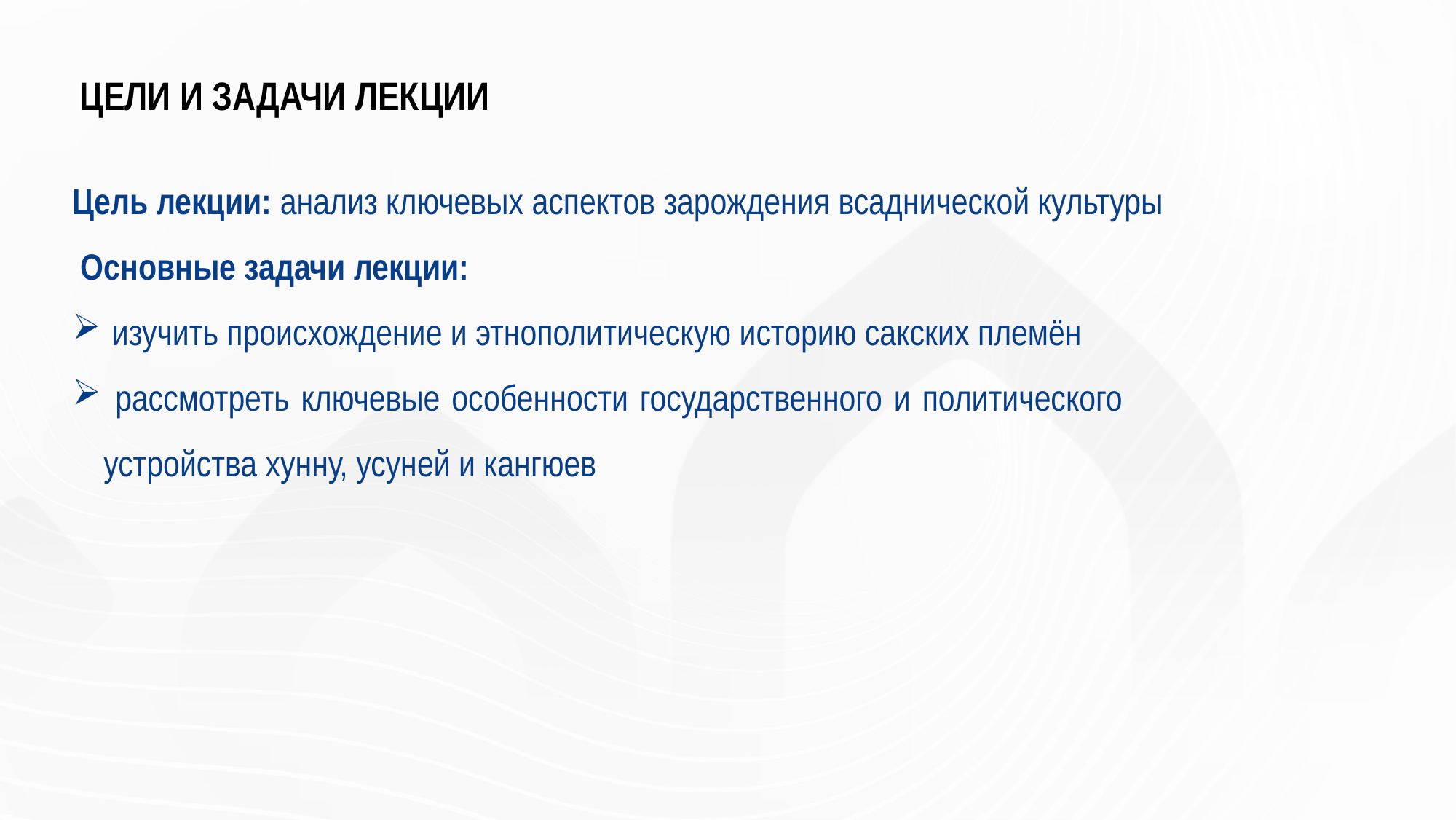

# ЦЕЛИ И ЗАДАЧИ ЛЕКЦИИ
Цель лекции: анализ ключевых аспектов зарождения всаднической культуры
 Основные задачи лекции:
 изучить происхождение и этнополитическую историю сакских племён
 рассмотреть ключевые особенности государственного и политического     устройства хунну, усуней и кангюев